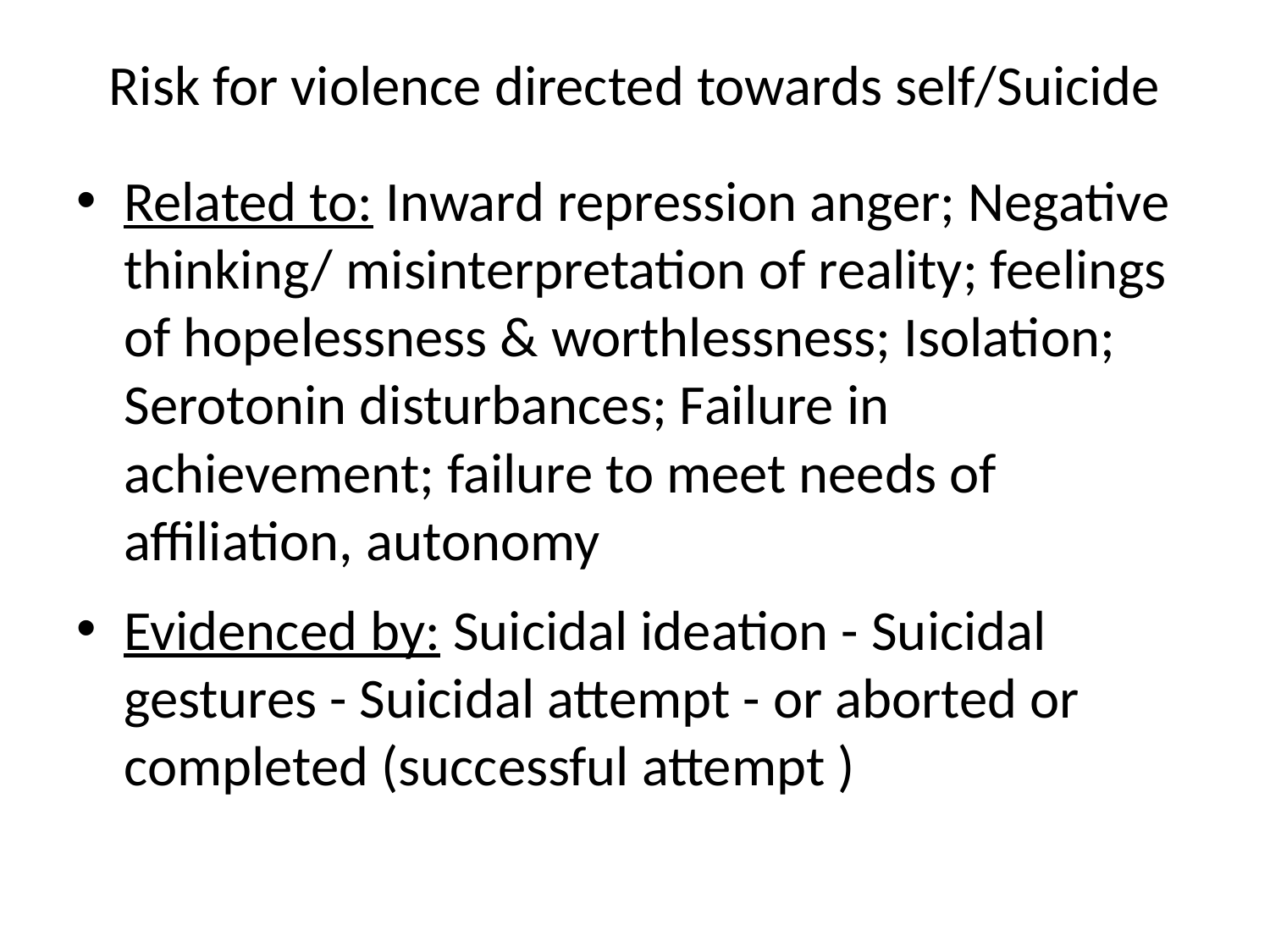

# Risk for violence directed towards self/Suicide
Related to: Inward repression anger; Negative thinking/ misinterpretation of reality; feelings of hopelessness & worthlessness; Isolation; Serotonin disturbances; Failure in achievement; failure to meet needs of affiliation, autonomy
Evidenced by: Suicidal ideation - Suicidal gestures - Suicidal attempt - or aborted or completed (successful attempt )